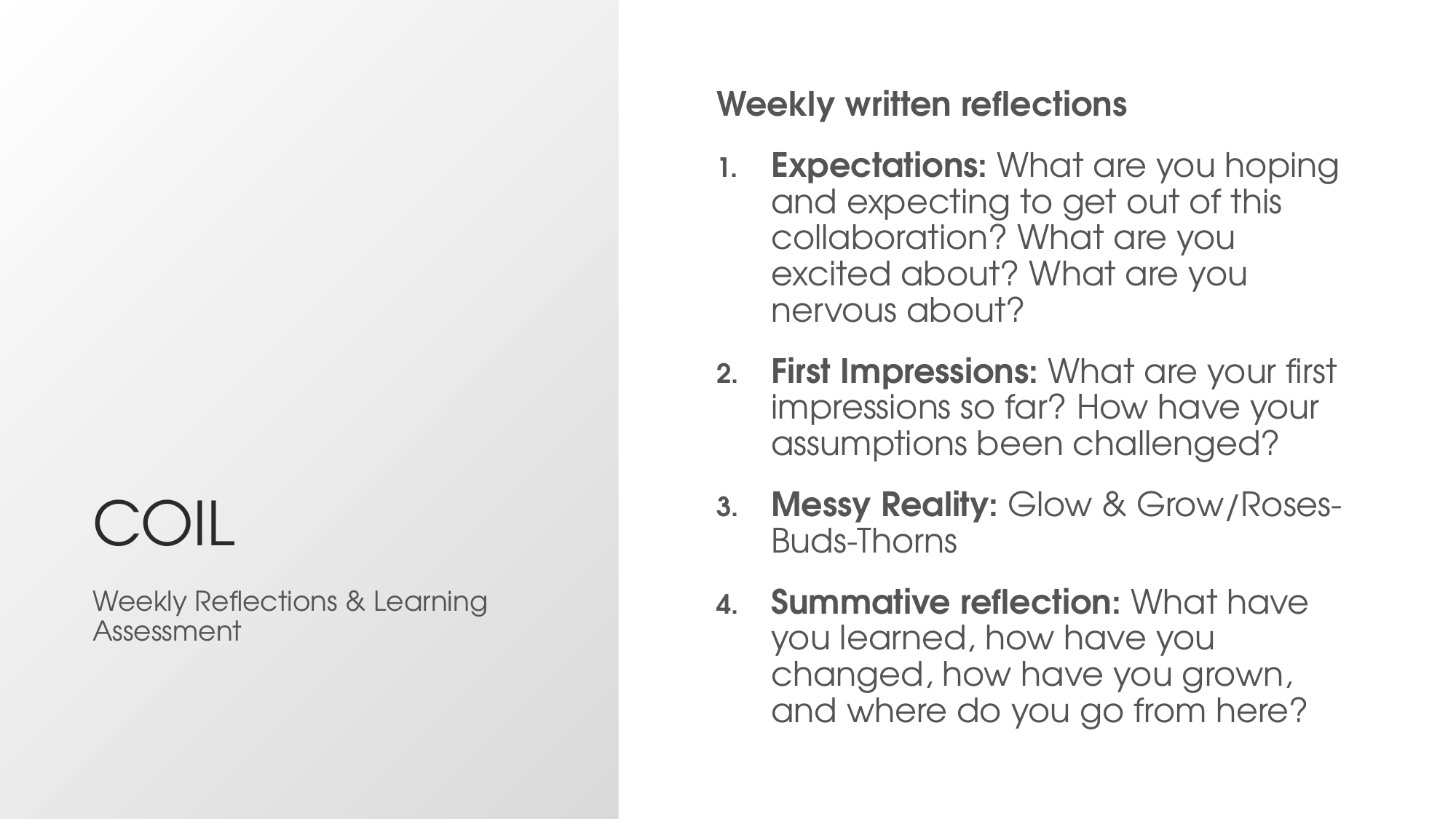

# COIL
Weekly written reflections
Expectations: What are you hoping and expecting to get out of this collaboration? What are you excited about? What are you nervous about?
First Impressions: What are your first impressions so far? How have your assumptions been challenged?
Messy Reality: Glow & Grow/Roses-Buds-Thorns
Summative reflection: What have you learned, how have you changed, how have you grown, and where do you go from here?
Weekly Reflections & Learning Assessment